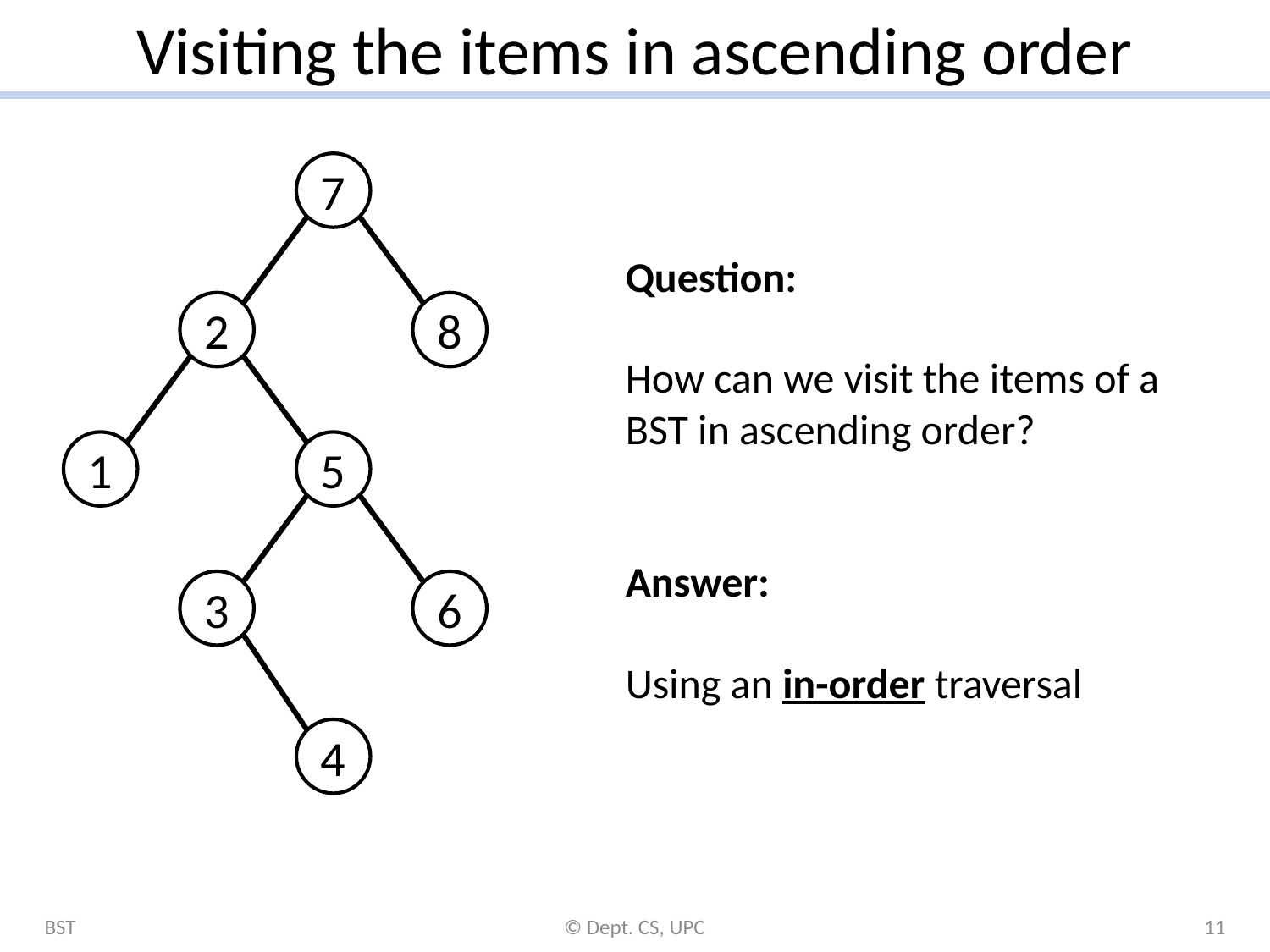

# Visiting the items in ascending order
7
Question:
How can we visit the items of a
BST in ascending order?

Answer:
Using an in-order traversal
2
8
1
5
3
6
4
BST
© Dept. CS, UPC
11